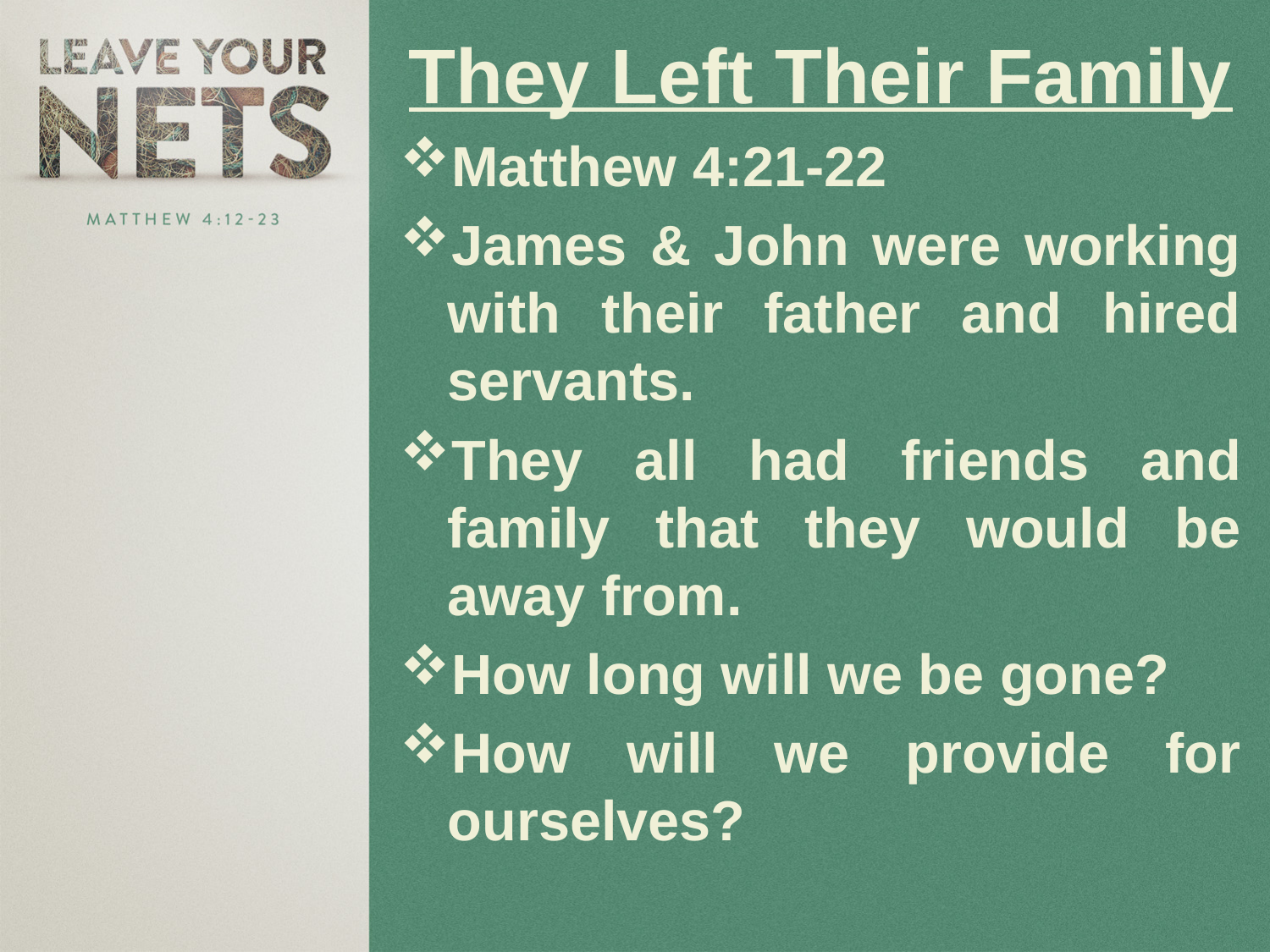

They Left Their Family
Matthew 4:21-22
James & John were working with their father and hired servants.
They all had friends and family that they would be away from.
How long will we be gone?
How will we provide for ourselves?